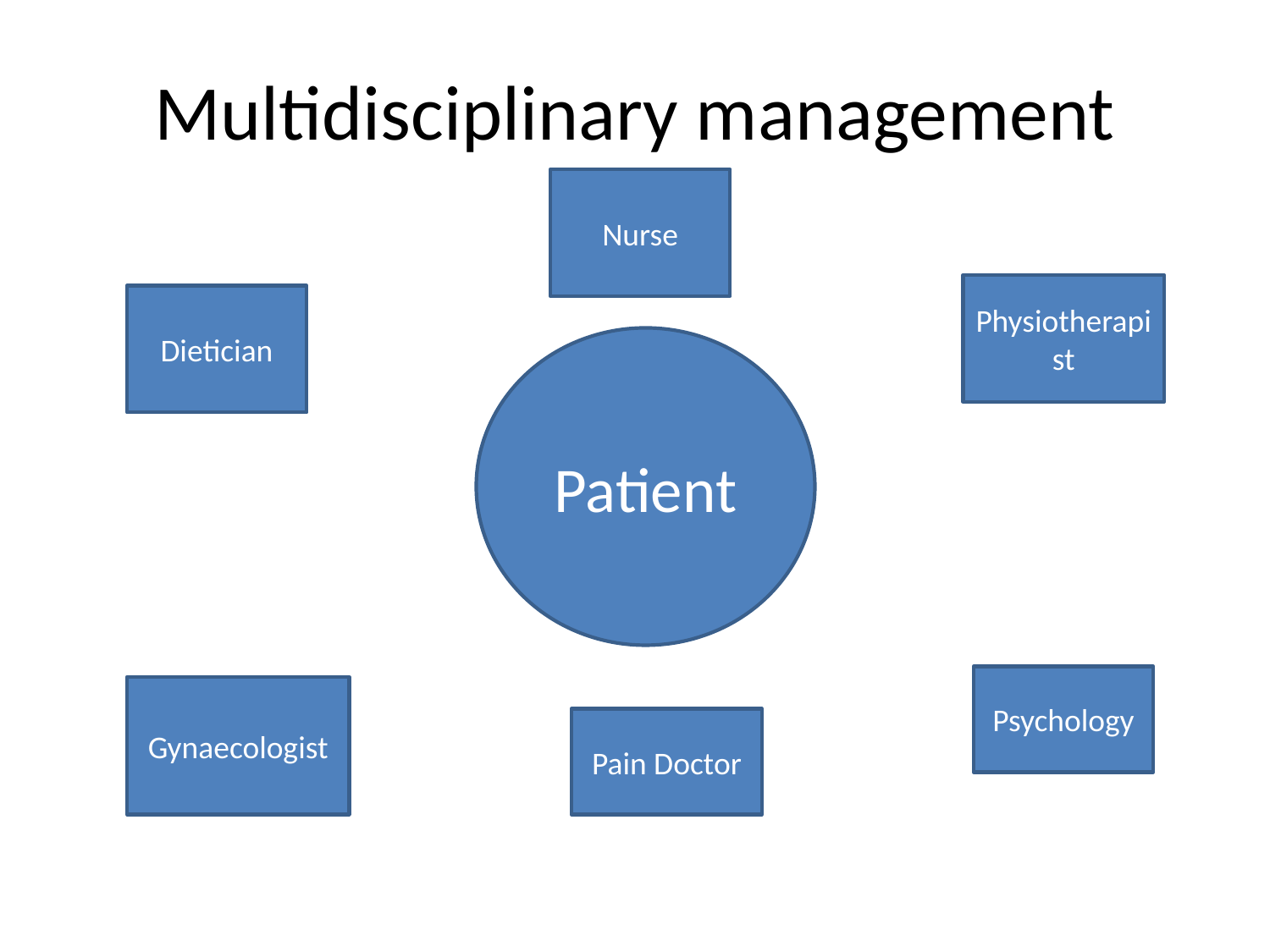

# Multidisciplinary management
Nurse

Physiotherapist
Dietician
Patient
Psychology
Gynaecologist
Pain Doctor